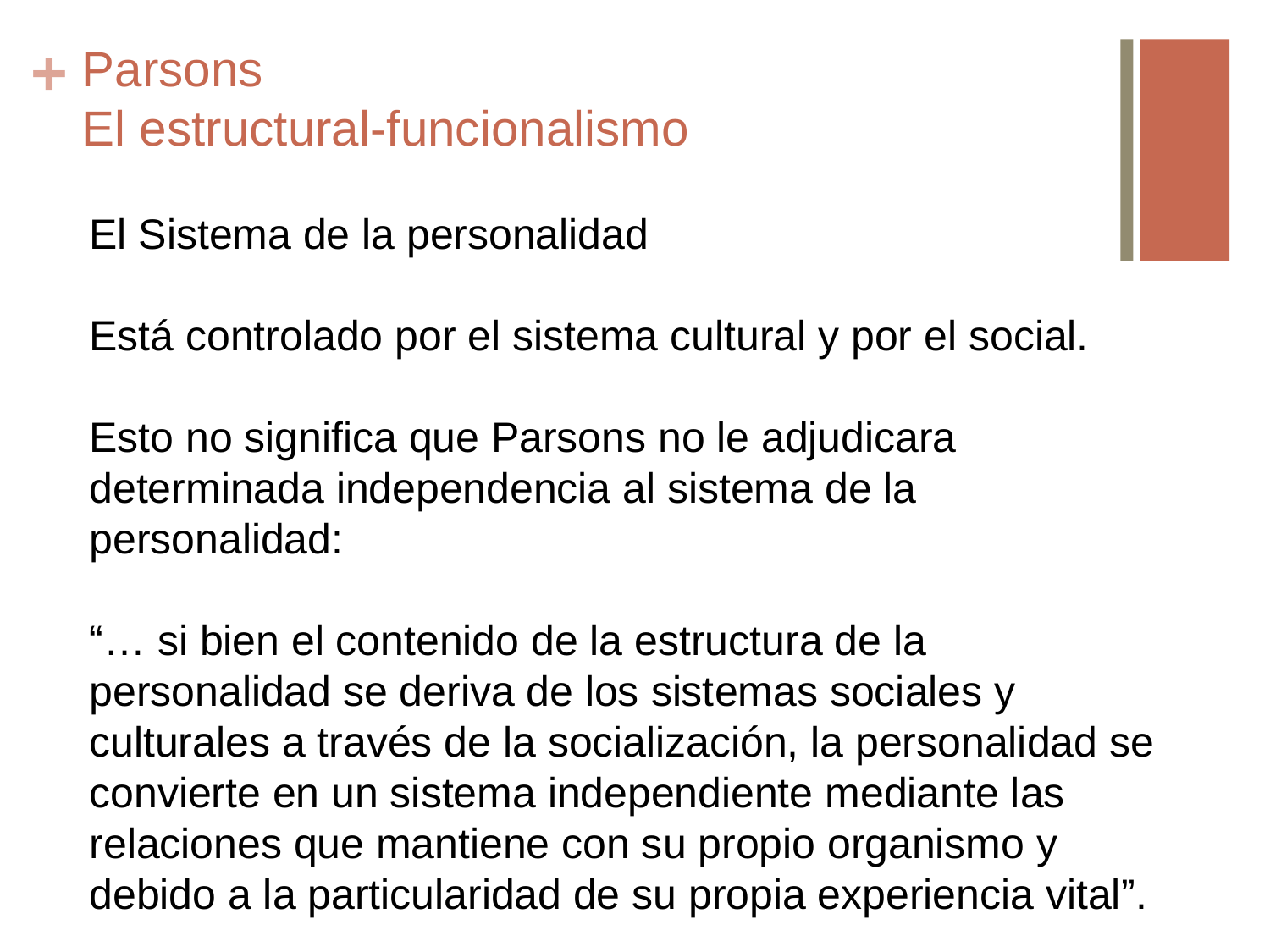

# Parsons El estructural-funcionalismo
El Sistema de la personalidad

Está controlado por el sistema cultural y por el social.

Esto no significa que Parsons no le adjudicara determinada independencia al sistema de la personalidad:

“… si bien el contenido de la estructura de la personalidad se deriva de los sistemas sociales y culturales a través de la socialización, la personalidad se convierte en un sistema independiente mediante las relaciones que mantiene con su propio organismo y debido a la particularidad de su propia experiencia vital”.